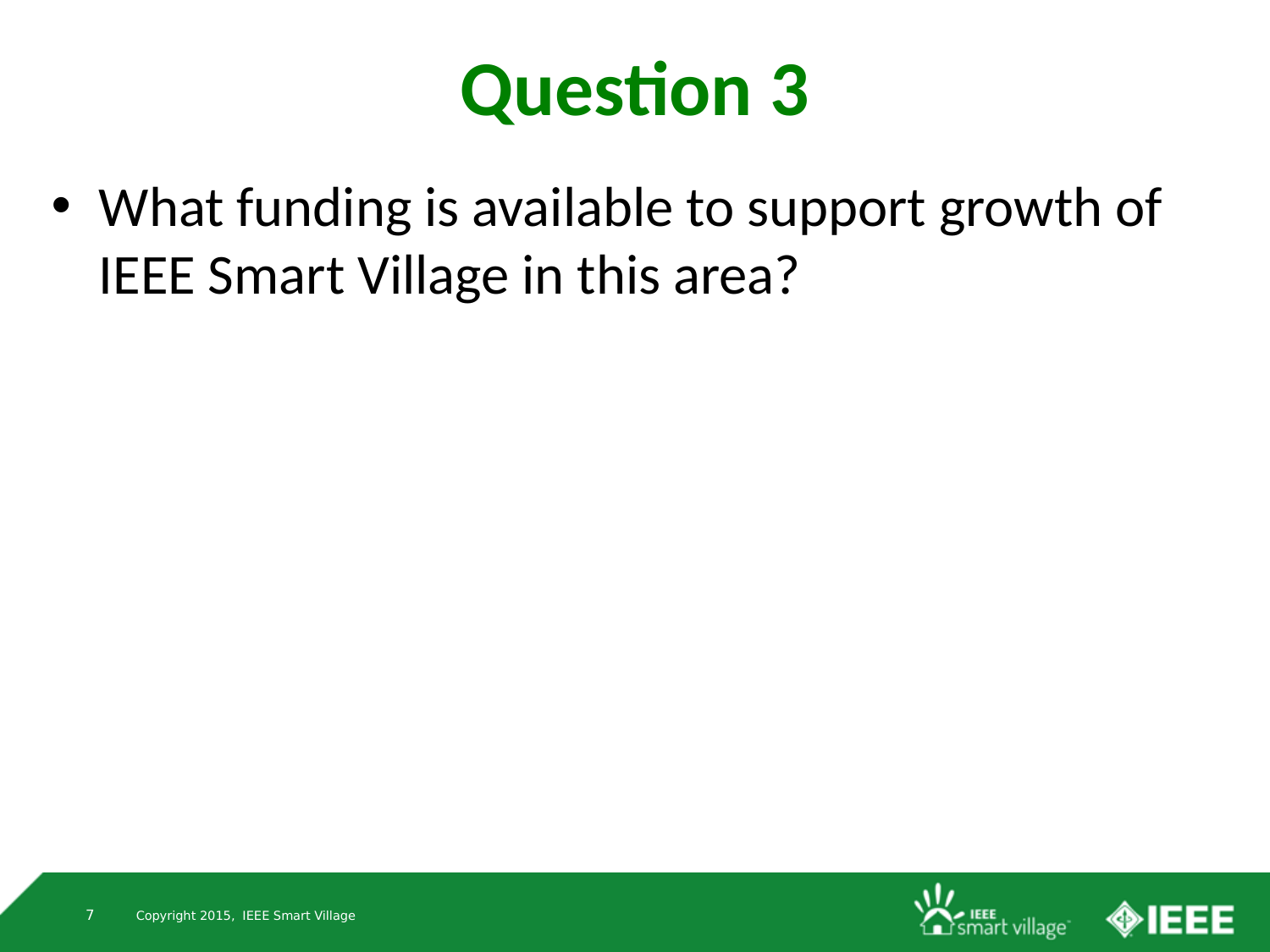

# Question 3
What funding is available to support growth of IEEE Smart Village in this area?